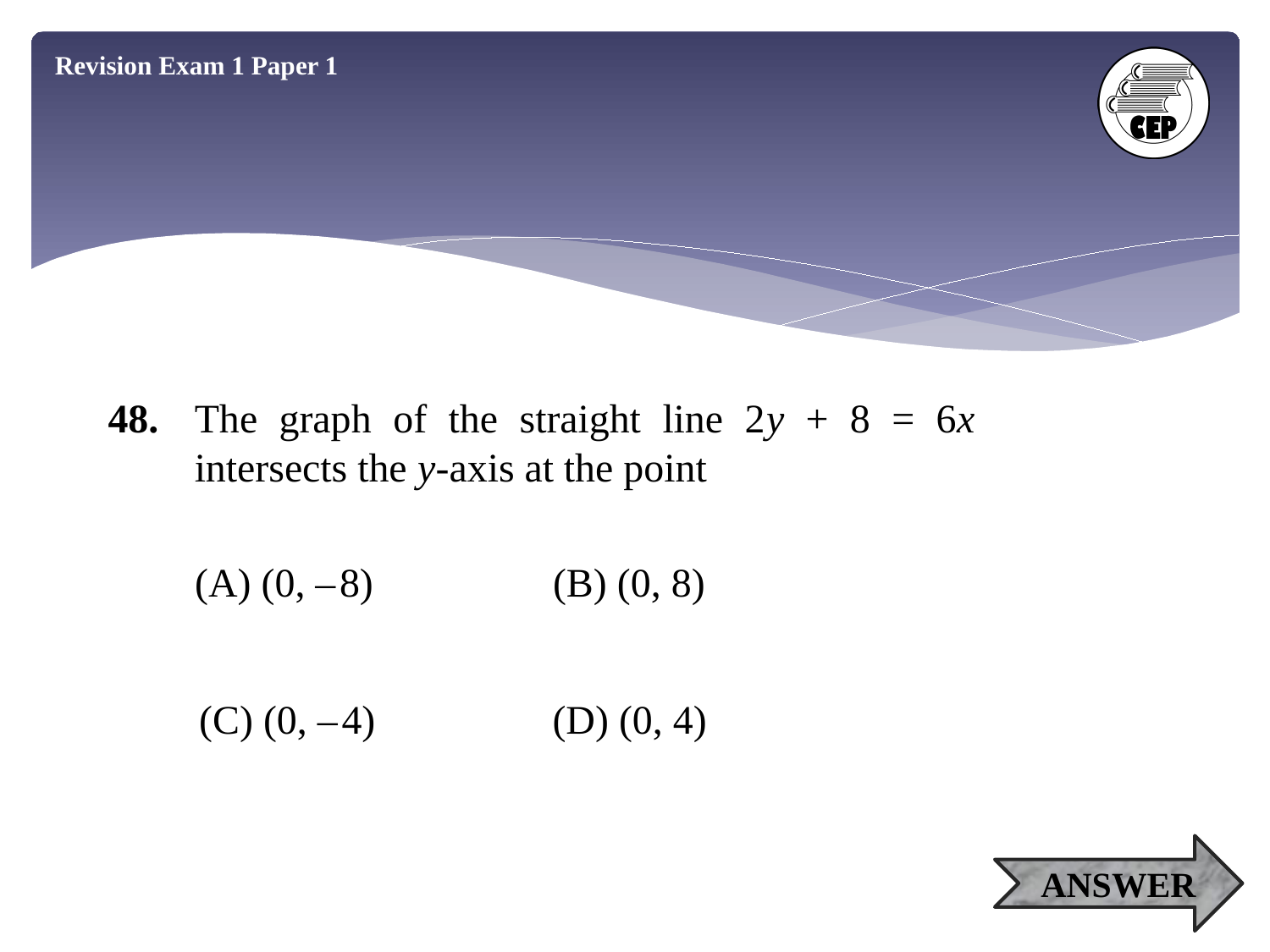

Revision Exam 1 Paper 1
48.	The graph of the straight line 2y + 8 = 6x intersects the y-axis at the point
(A) (0, – 8)
(B) (0, 8)
(C) (0, – 4)
(D) (0, 4)
ANSWER